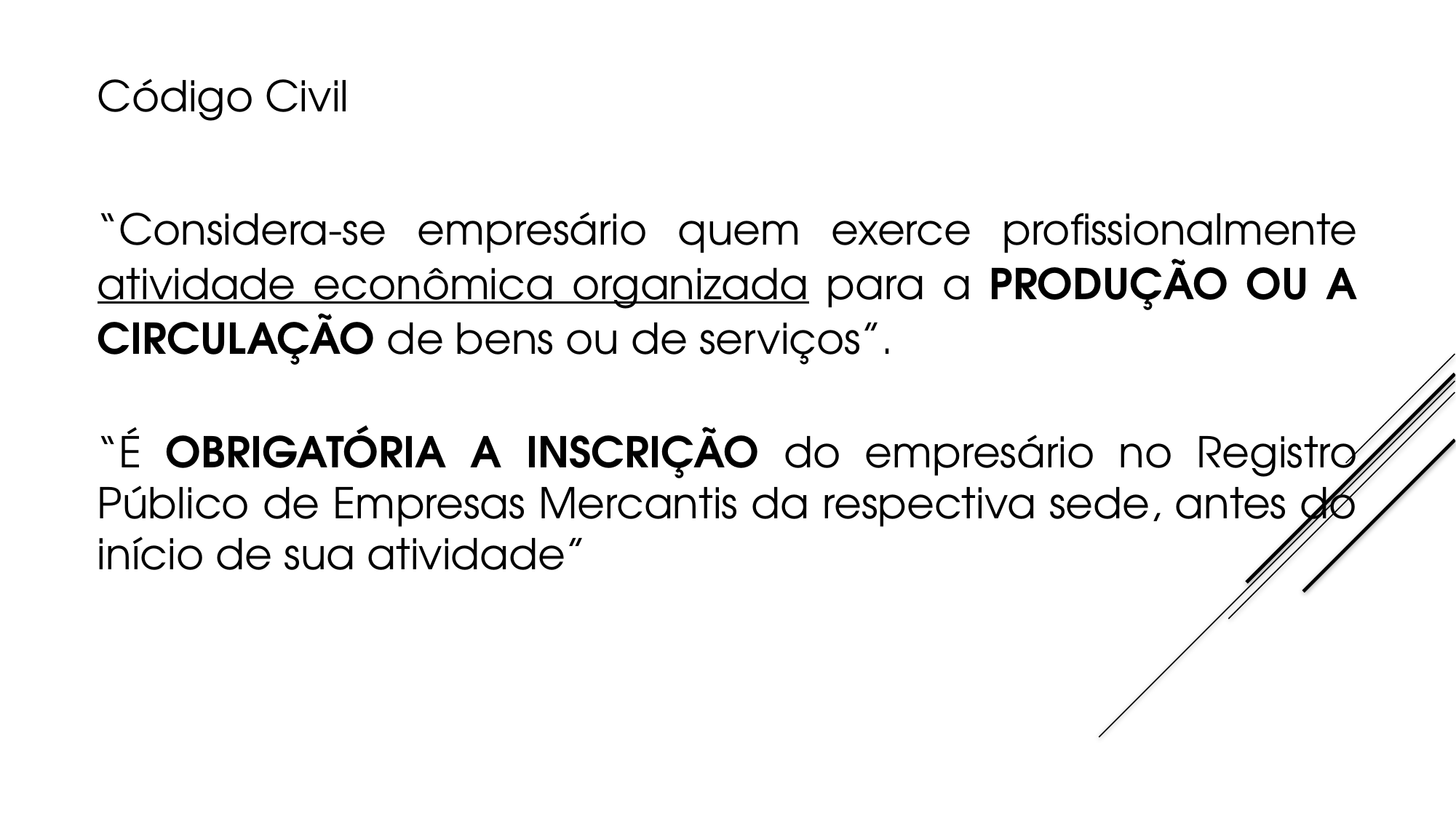

Código Civil

“Considera-se empresário quem exerce profissionalmente atividade econômica organizada para a PRODUÇÃO OU A CIRCULAÇÃO de bens ou de serviços”.

“É OBRIGATÓRIA A INSCRIÇÃO do empresário no Registro Público de Empresas Mercantis da respectiva sede, antes do início de sua atividade”